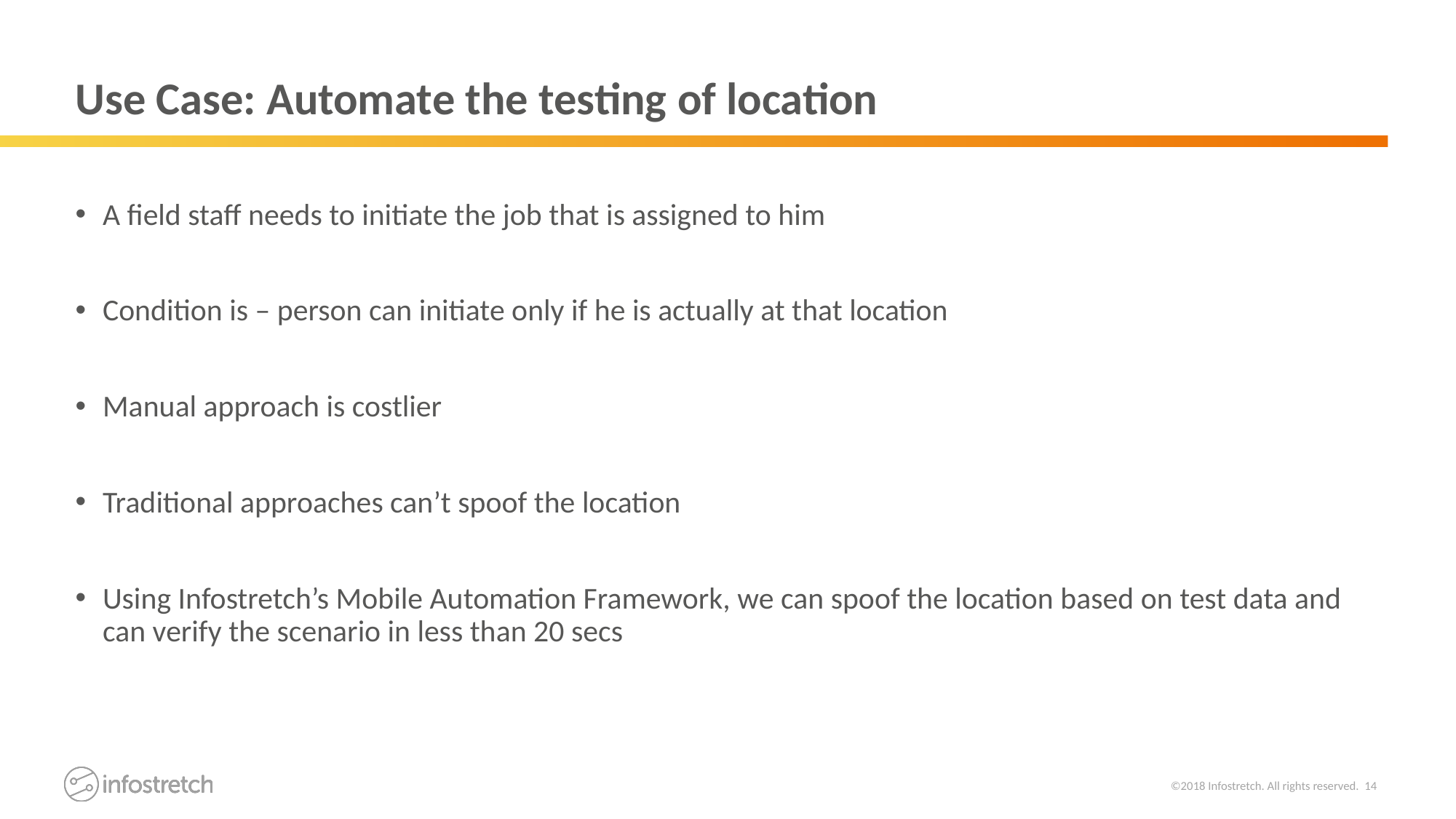

# Use Case: Automate the testing of location
A field staff needs to initiate the job that is assigned to him

Condition is – person can initiate only if he is actually at that location

Manual approach is costlier

Traditional approaches can’t spoof the location

Using Infostretch’s Mobile Automation Framework, we can spoof the location based on test data and can verify the scenario in less than 20 secs